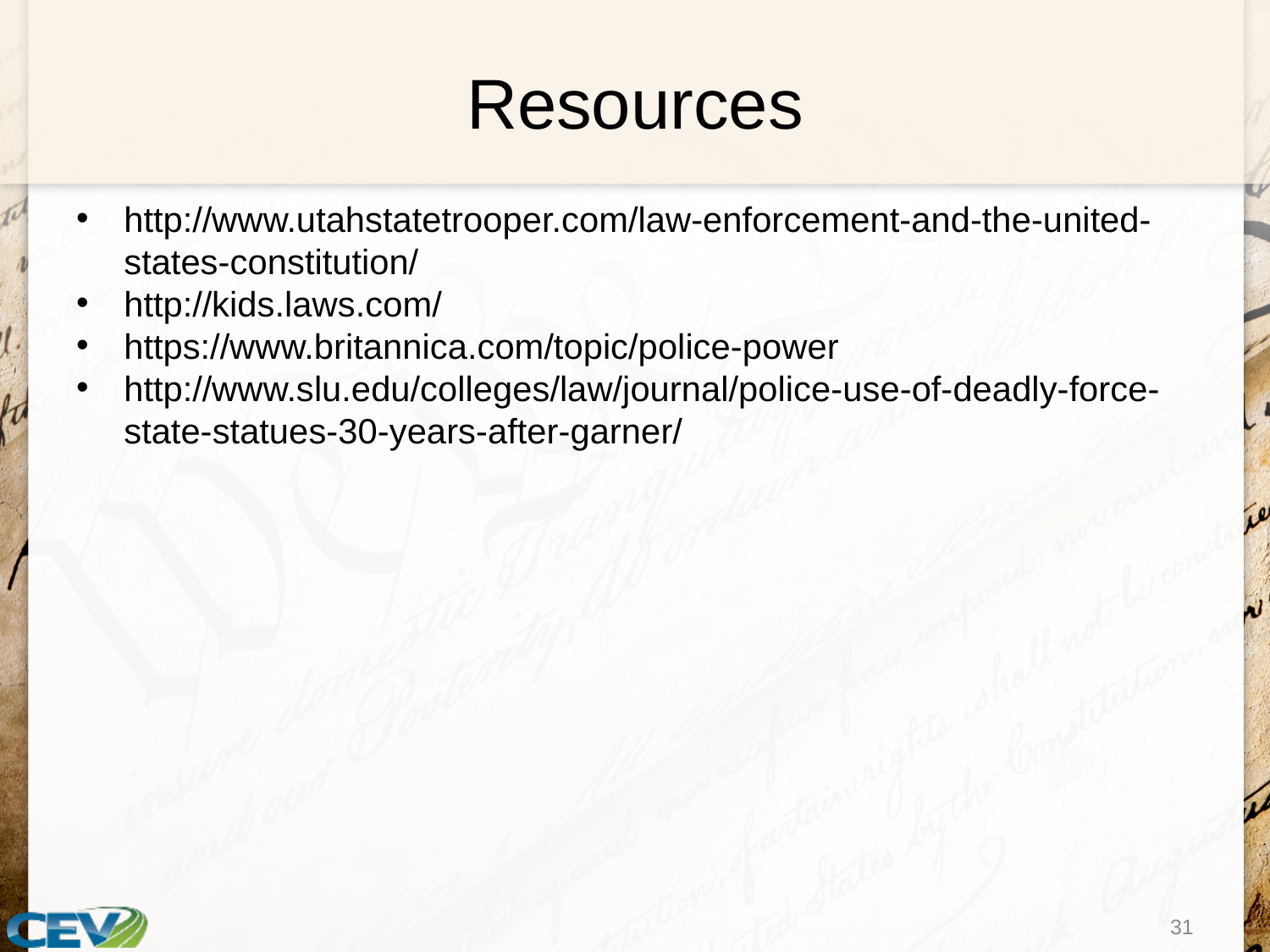

# Resources
http://www.utahstatetrooper.com/law-enforcement-and-the-united-states-constitution/
http://kids.laws.com/
https://www.britannica.com/topic/police-power
http://www.slu.edu/colleges/law/journal/police-use-of-deadly-force-state-statues-30-years-after-garner/

31